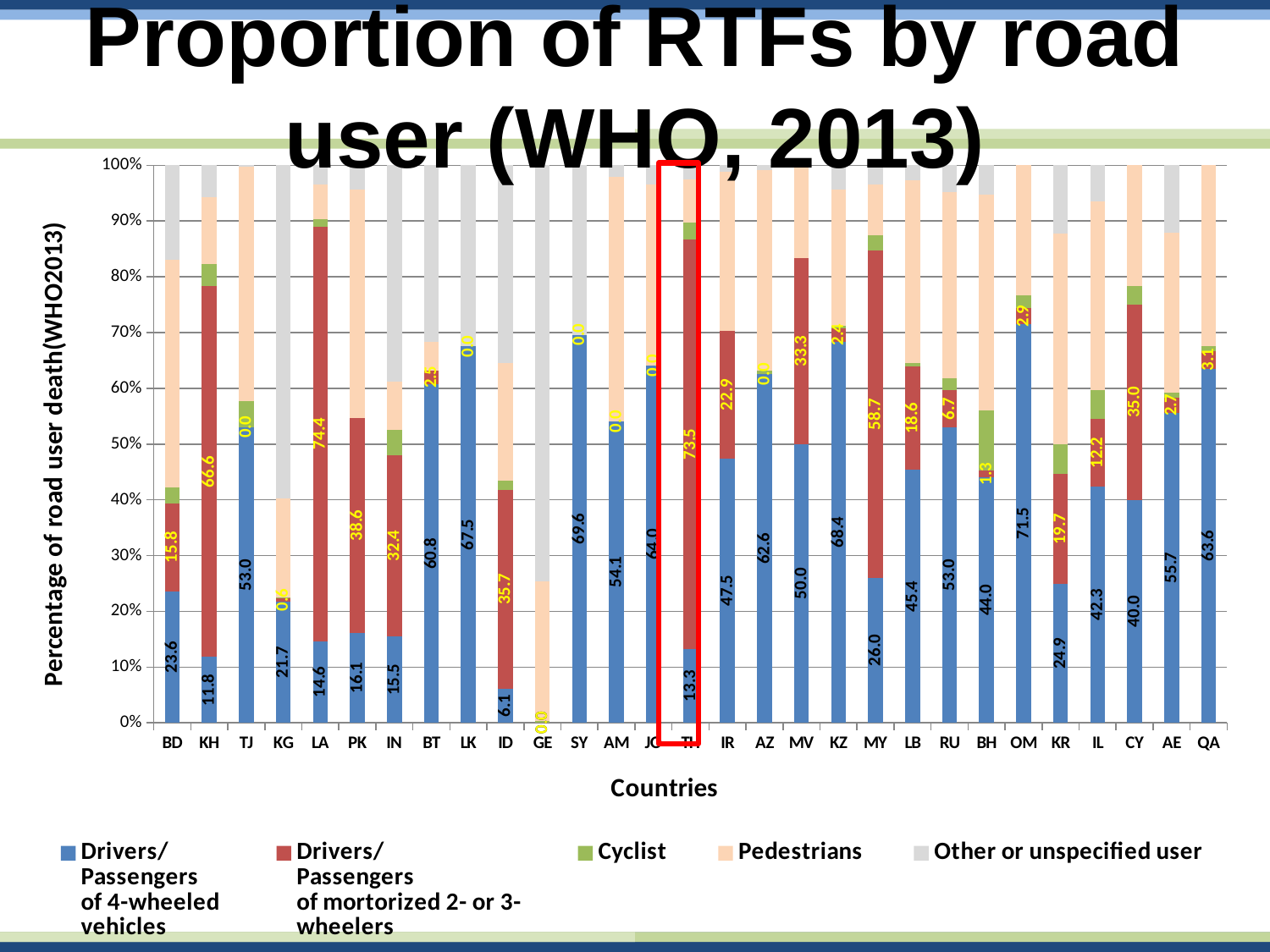

# Proportion of RTFs by road user (WHO, 2013)

### Chart

| Category | Drivers/
Passengers
of 4-wheeled
vehicles | Drivers/
Passengers
of mortorized 2- or 3-
wheelers | Cyclist | Pedestrians | Other or unspecified user |
|---|---|---|---|---|---|
| BD | 23.6 | 15.8 | 2.8 | 40.80000000000001 | 17.0 |
| KH | 11.8 | 66.6 | 4.0 | 12.0 | 5.7 |
| TJ | 53.0 | 0.0 | 4.6 | 42.1 | 0.2 |
| KG | 21.7 | 0.6000000000000001 | 0.2 | 17.7 | 59.8 |
| LA | 14.6 | 74.4 | 1.3 | 6.3 | 3.4 |
| PK | 16.1 | 38.6 | 0.0 | 40.9 | 4.4 |
| IN | 15.5 | 32.4 | 4.6 | 8.700000000000001 | 38.7 |
| BT | 60.8 | 2.5 | 0.0 | 5.1 | 31.7 |
| LK | 67.5 | 0.0 | 0.0 | 0.0 | 32.5 |
| ID | 6.1 | 35.7 | 1.7 | 21.1 | 35.4 |
| GE | 0.0 | 0.0 | 0.30000000000000004 | 25.0 | 74.7 |
| SY | 69.6 | 0.0 | 0.0 | 0.0 | 30.4 |
| AM | 54.1 | 0.0 | 0.0 | 43.9 | 2.0 |
| JO | 64.0 | 0.0 | 0.0 | 32.5 | 3.4 |
| TH | 13.3 | 73.5 | 3.0 | 7.8 | 2.5 |
| IR | 47.5 | 22.9 | 0.0 | 28.6 | 1.1 |
| AZ | 62.6 | 0.0 | 0.7000000000000001 | 36.0 | 0.8 |
| MV | 50.0 | 33.30000000000001 | 0.0 | 16.7 | 0.0 |
| KZ | 68.4 | 2.4 | 0.4 | 24.4 | 4.4 |
| MY | 26.0 | 58.7 | 2.8 | 9.1 | 3.4 |
| LB | 45.4 | 18.6 | 0.6000000000000001 | 32.80000000000001 | 2.7 |
| RU | 53.0 | 6.7 | 2.1 | 33.4 | 4.8 |
| BH | 44.0 | 1.3 | 10.7 | 38.7 | 5.3 |
| OM | 71.5 | 2.9 | 2.2 | 23.4 | 0.0 |
| KR | 24.9 | 19.7 | 5.3 | 37.80000000000001 | 12.3 |
| IL | 42.3 | 12.2 | 5.1 | 33.80000000000001 | 6.5 |
| CY | 40.0 | 35.0 | 3.3 | 21.7 | 0.0 |
| AE | 55.7 | 2.7 | 0.9 | 28.7 | 12.1 |
| QA | 63.6 | 3.1 | 0.9 | 32.5 | 0.0 |